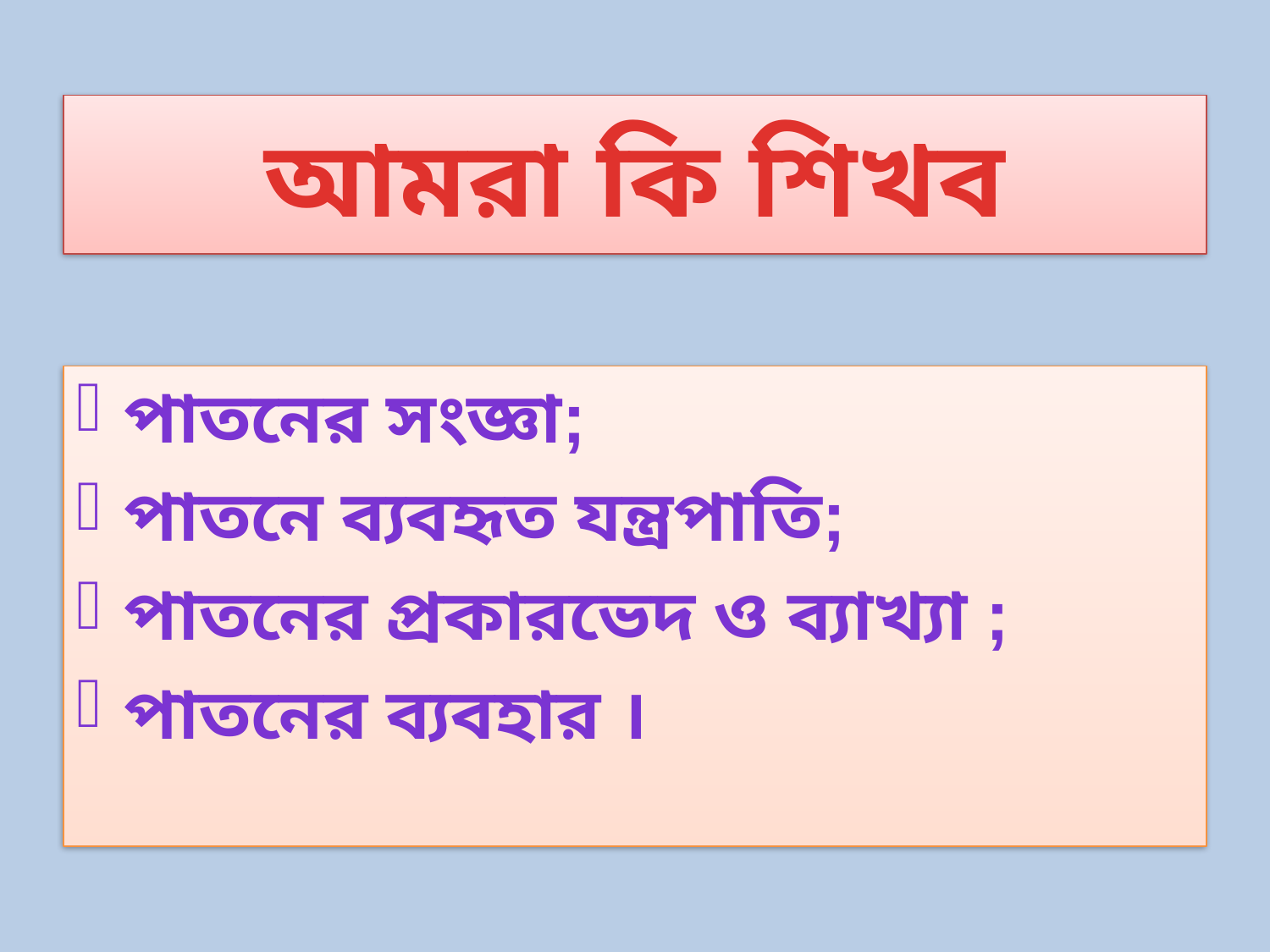

# আমরা কি শিখব
পাতনের সংজ্ঞা;
পাতনে ব্যবহৃত যন্ত্রপাতি;
পাতনের প্রকারভেদ ও ব্যাখ্যা ;
পাতনের ব্যবহার ।